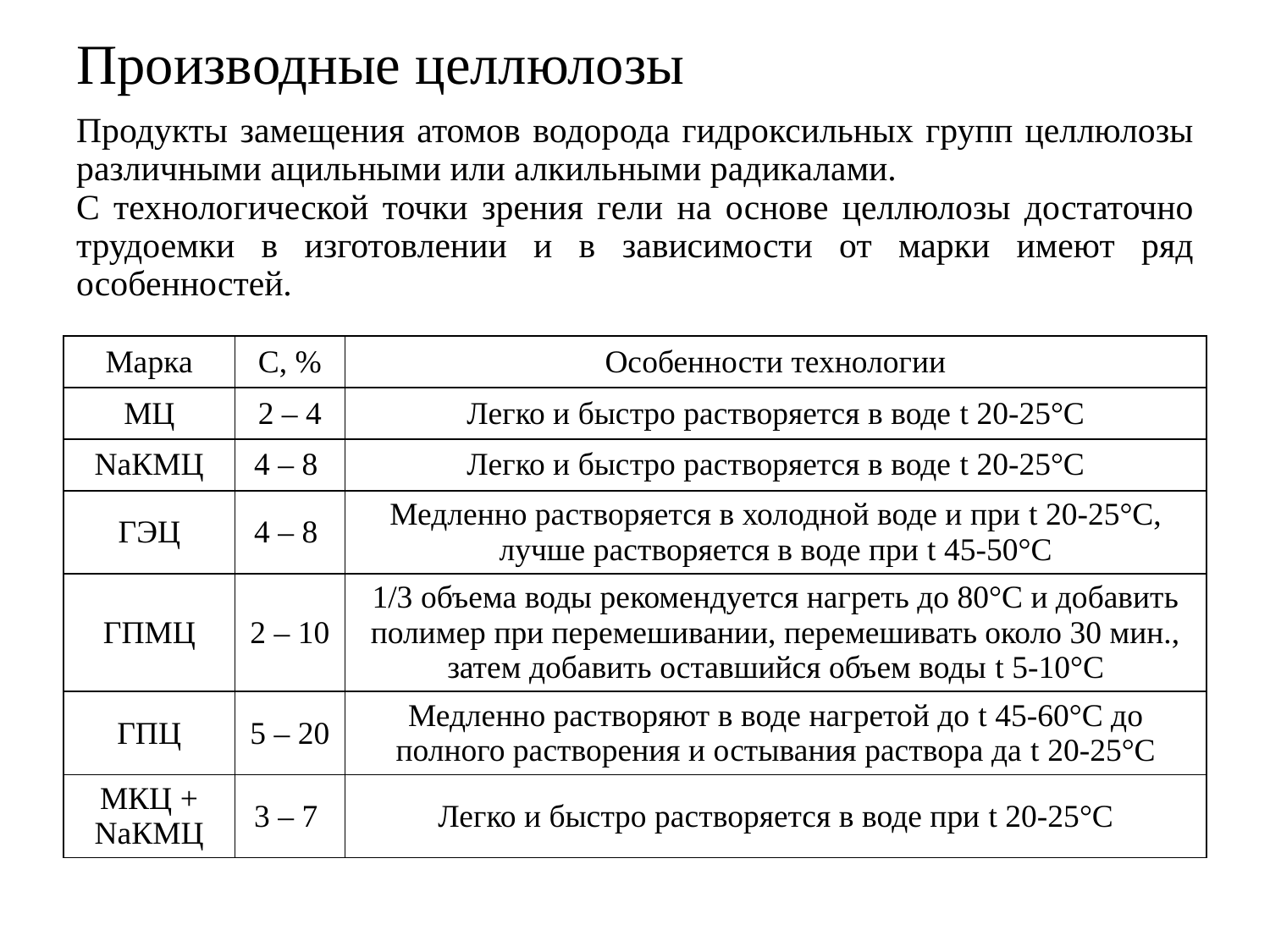

# Производные целлюлозы
Продукты замещения атомов водорода гидроксильных групп целлюлозы различными ацильными или алкильными радикалами.
С технологической точки зрения гели на основе целлюлозы достаточно трудоемки в изготовлении и в зависимости от марки имеют ряд особенностей.
| Марка | С, % | Особенности технологии |
| --- | --- | --- |
| МЦ | 2 – 4 | Легко и быстро растворяется в воде t 20-25°С |
| NaКМЦ | 4 – 8 | Легко и быстро растворяется в воде t 20-25°С |
| ГЭЦ | 4 – 8 | Медленно растворяется в холодной воде и при t 20-25°С, лучше растворяется в воде при t 45-50°С |
| ГПМЦ | 2 – 10 | 1/3 объема воды рекомендуется нагреть до 80°С и добавить полимер при перемешивании, перемешивать около 30 мин., затем добавить оставшийся объем воды t 5-10°С |
| ГПЦ | 5 – 20 | Медленно растворяют в воде нагретой до t 45-60°С до полного растворения и остывания раствора да t 20-25°С |
| МКЦ + NaКМЦ | 3 – 7 | Легко и быстро растворяется в воде при t 20-25°С |